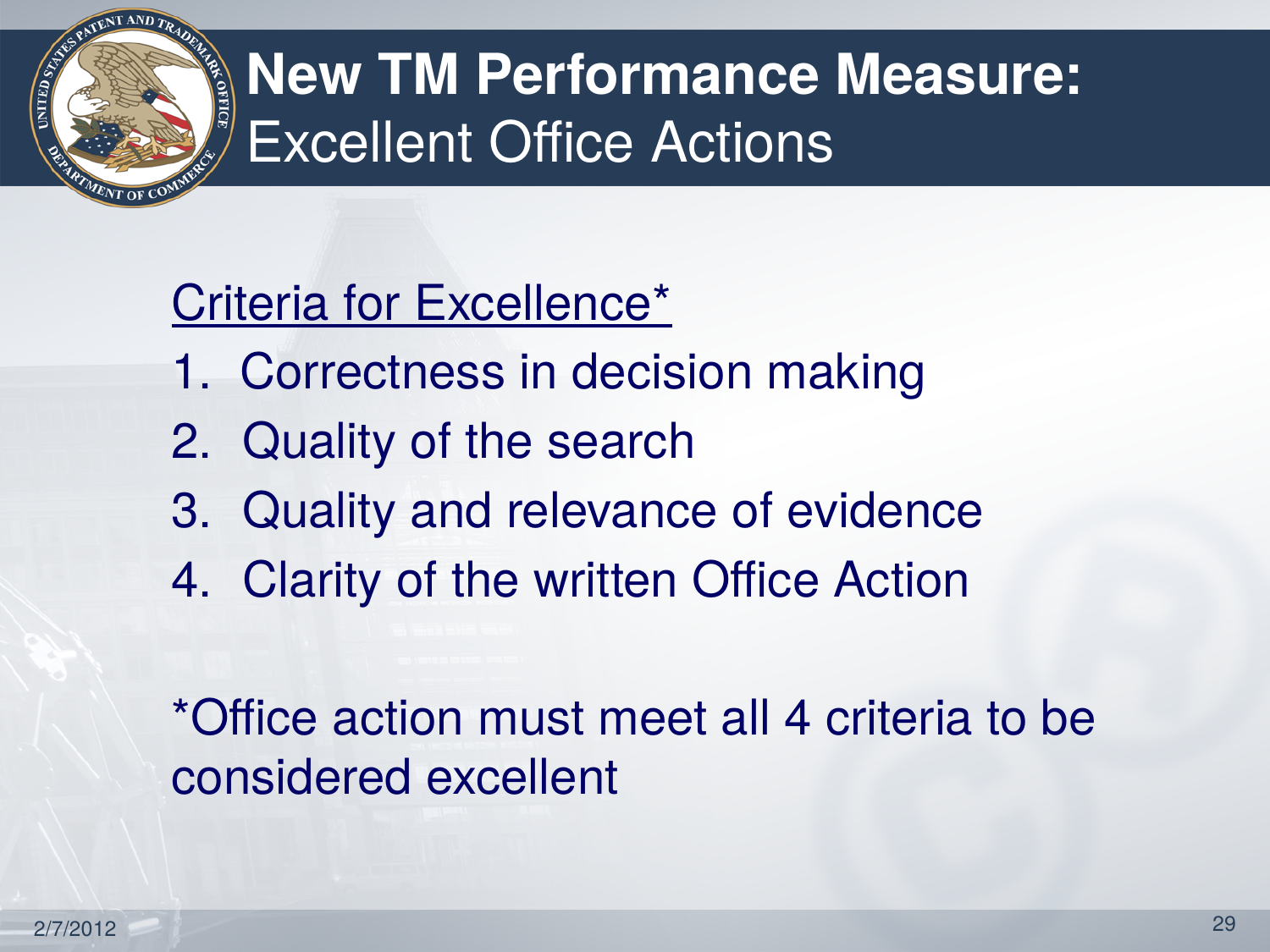

# New TM Performance Measure: Excellent Office Actions
Criteria for Excellence*
1.  Correctness in decision making
Quality of the search
Quality and relevance of evidence
Clarity of the written Office Action

*Office action must meet all 4 criteria to be considered excellent

2/7/2012
29